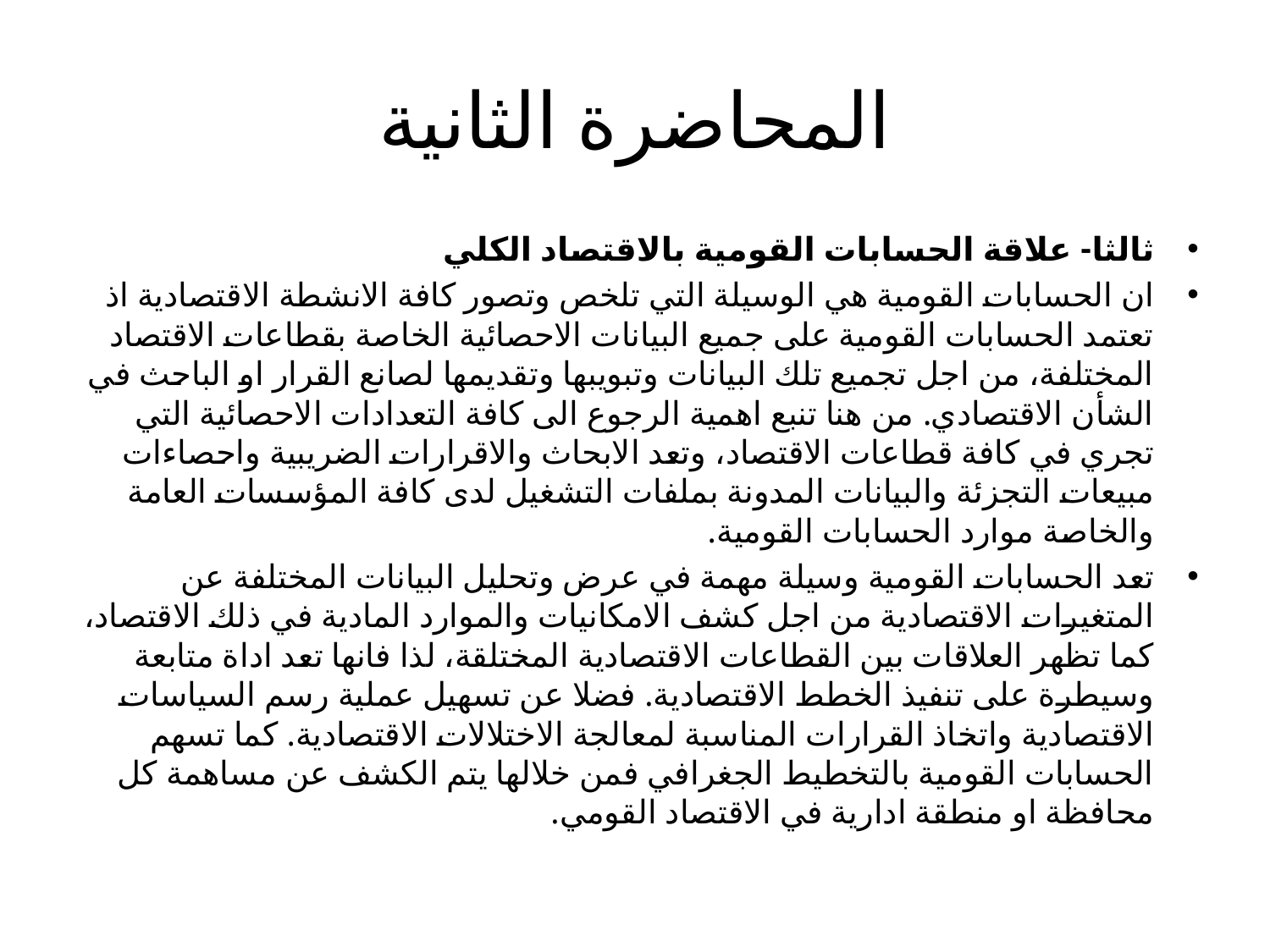

# المحاضرة الثانية
ثالثا- علاقة الحسابات القومية بالاقتصاد الكلي
ان الحسابات القومية هي الوسيلة التي تلخص وتصور كافة الانشطة الاقتصادية اذ تعتمد الحسابات القومية على جميع البيانات الاحصائية الخاصة بقطاعات الاقتصاد المختلفة، من اجل تجميع تلك البيانات وتبويبها وتقديمها لصانع القرار او الباحث في الشأن الاقتصادي. من هنا تنبع اهمية الرجوع الى كافة التعدادات الاحصائية التي تجري في كافة قطاعات الاقتصاد، وتعد الابحاث والاقرارات الضريبية واحصاءات مبيعات التجزئة والبيانات المدونة بملفات التشغيل لدى كافة المؤسسات العامة والخاصة موارد الحسابات القومية.
تعد الحسابات القومية وسيلة مهمة في عرض وتحليل البيانات المختلفة عن المتغيرات الاقتصادية من اجل كشف الامكانيات والموارد المادية في ذلك الاقتصاد، كما تظهر العلاقات بين القطاعات الاقتصادية المختلقة، لذا فانها تعد اداة متابعة وسيطرة على تنفيذ الخطط الاقتصادية. فضلا عن تسهيل عملية رسم السياسات الاقتصادية واتخاذ القرارات المناسبة لمعالجة الاختلالات الاقتصادية. كما تسهم الحسابات القومية بالتخطيط الجغرافي فمن خلالها يتم الكشف عن مساهمة كل محافظة او منطقة ادارية في الاقتصاد القومي.